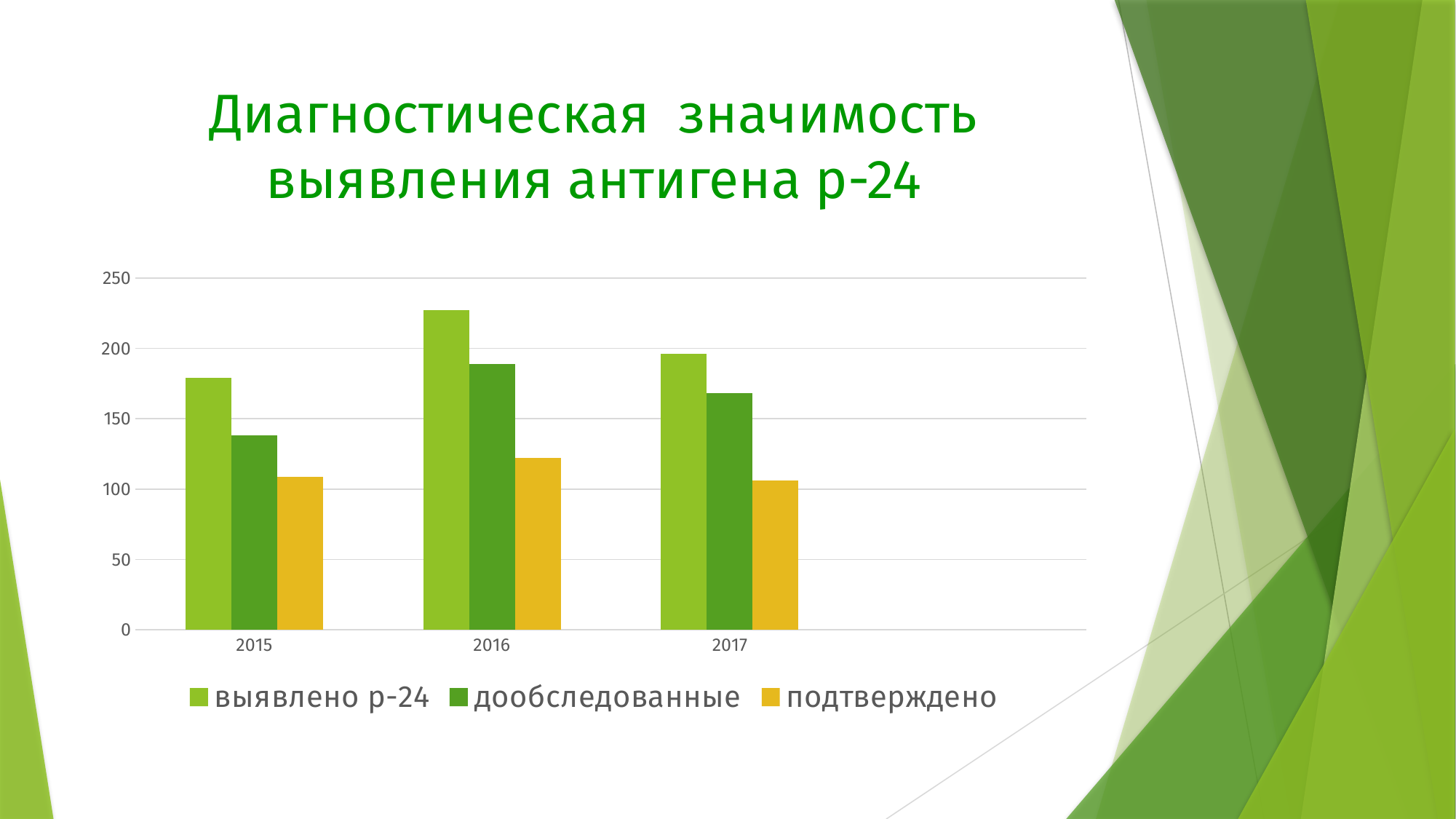

# Диагностическая  значимость выявления антигена р-24

### Chart

| Category | выявлено р-24 | дообследованные | подтверждено |
|---|---|---|---|
| 2015 | 179.0 | 138.0 | 109.0 |
| 2016 | 227.0 | 189.0 | 122.0 |
| 2017 | 196.0 | 168.0 | 106.0 |
|  | None | None | None |